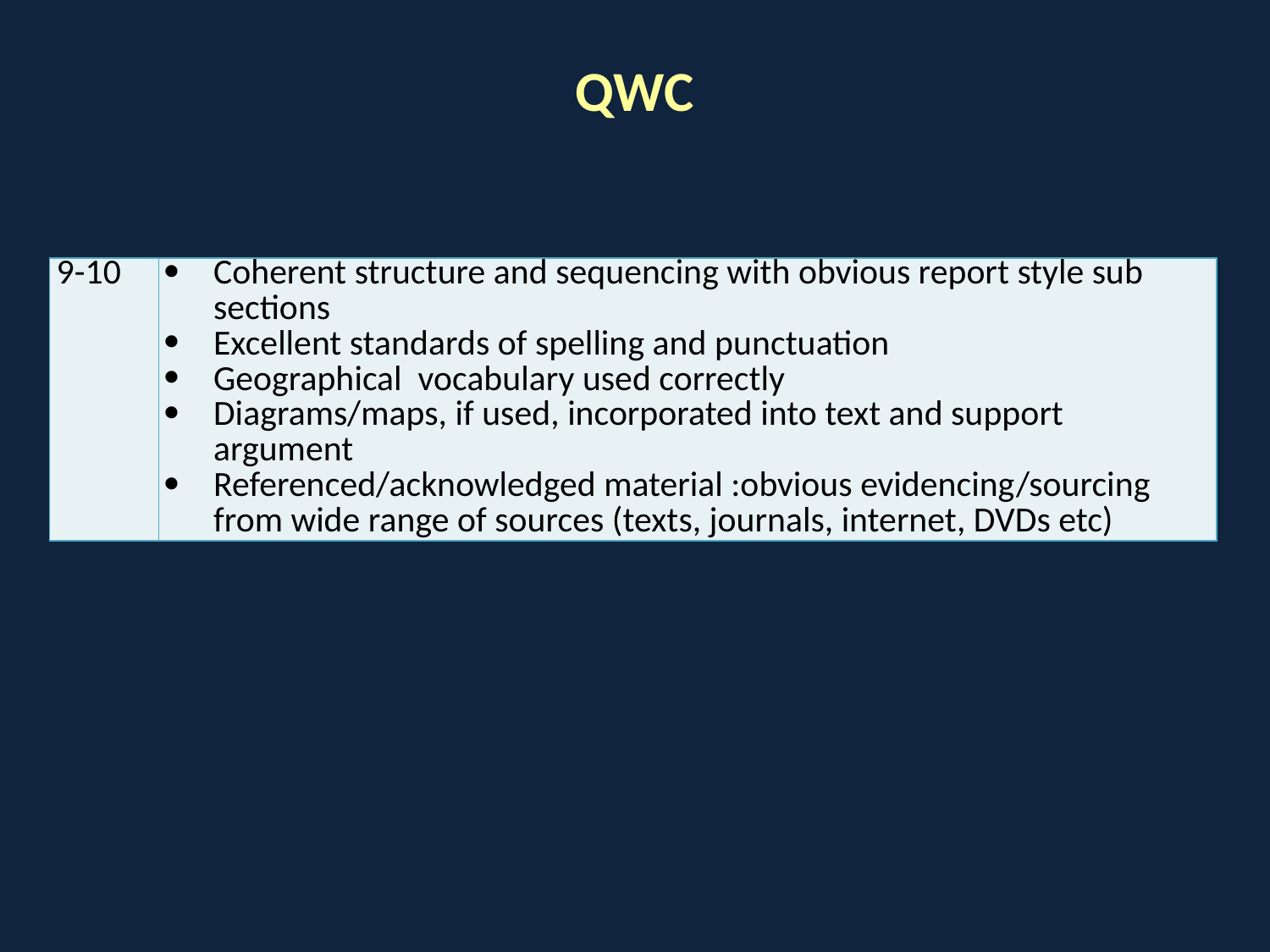

# QWC
| 9-10 | Coherent structure and sequencing with obvious report style sub sections Excellent standards of spelling and punctuation Geographical vocabulary used correctly Diagrams/maps, if used, incorporated into text and support argument Referenced/acknowledged material :obvious evidencing/sourcing from wide range of sources (texts, journals, internet, DVDs etc) |
| --- | --- |